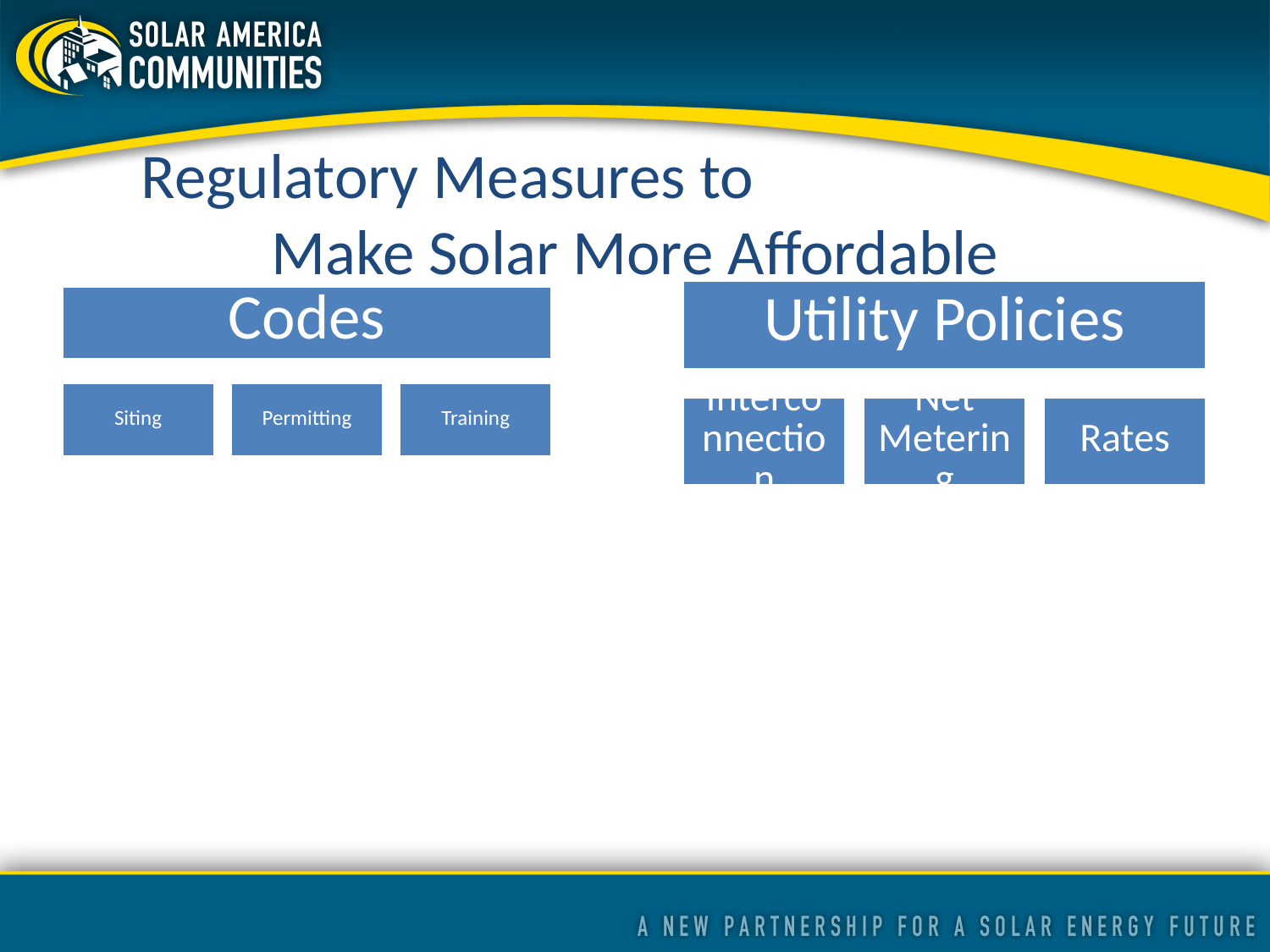

Regulatory Measures to                           Make Solar More Affordable
Utility Policies
Interconnection
Net Metering
Rates
Codes
Siting
Permitting
Training